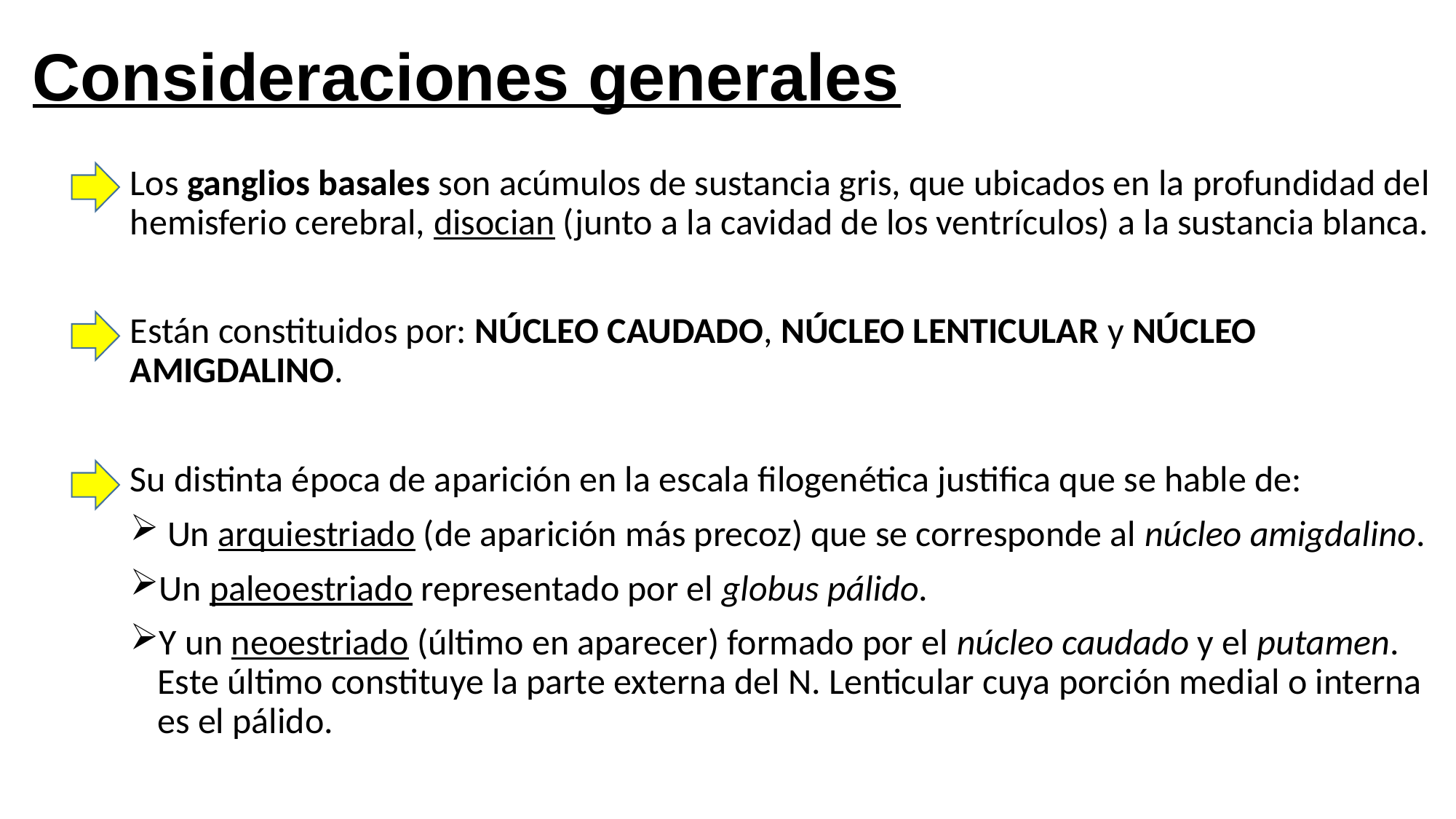

# Consideraciones generales
Los ganglios basales son acúmulos de sustancia gris, que ubicados en la profundidad del hemisferio cerebral, disocian (junto a la cavidad de los ventrículos) a la sustancia blanca.

Están constituidos por: NÚCLEO CAUDADO, NÚCLEO LENTICULAR y NÚCLEO AMIGDALINO.

Su distinta época de aparición en la escala filogenética justifica que se hable de:
 Un arquiestriado (de aparición más precoz) que se corresponde al núcleo amigdalino.
Un paleoestriado representado por el globus pálido.
Y un neoestriado (último en aparecer) formado por el núcleo caudado y el putamen. Este último constituye la parte externa del N. Lenticular cuya porción medial o interna es el pálido.